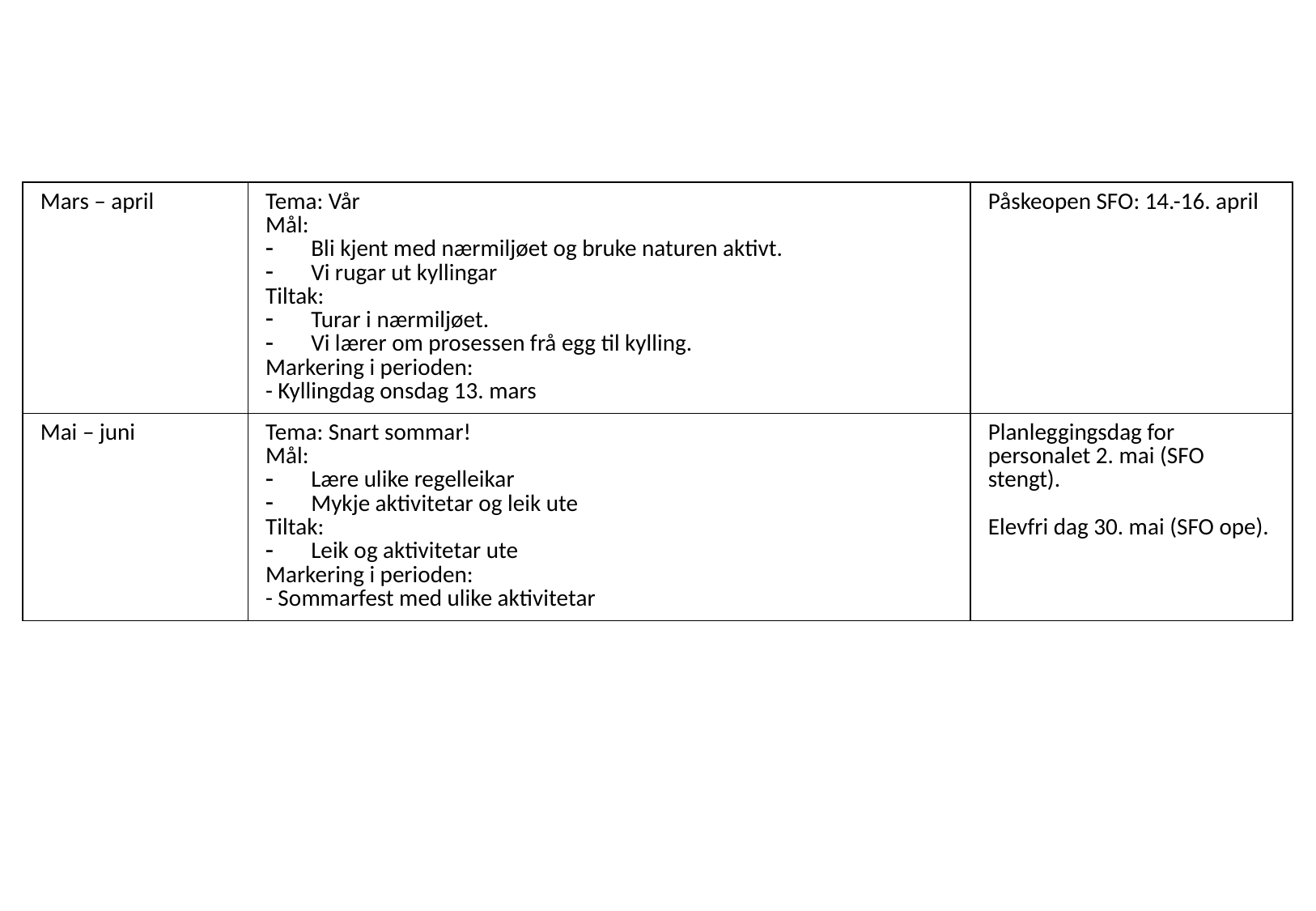

| Mars – april | Tema: Vår Mål: Bli kjent med nærmiljøet og bruke naturen aktivt. Vi rugar ut kyllingar Tiltak: Turar i nærmiljøet. Vi lærer om prosessen frå egg til kylling. Markering i perioden: - Kyllingdag onsdag 13. mars | Påskeopen SFO: 14.-16. april |
| --- | --- | --- |
| Mai – juni | Tema: Snart sommar! Mål: Lære ulike regelleikar Mykje aktivitetar og leik ute Tiltak: Leik og aktivitetar ute Markering i perioden: - Sommarfest med ulike aktivitetar | Planleggingsdag for personalet 2. mai (SFO stengt). Elevfri dag 30. mai (SFO ope). |